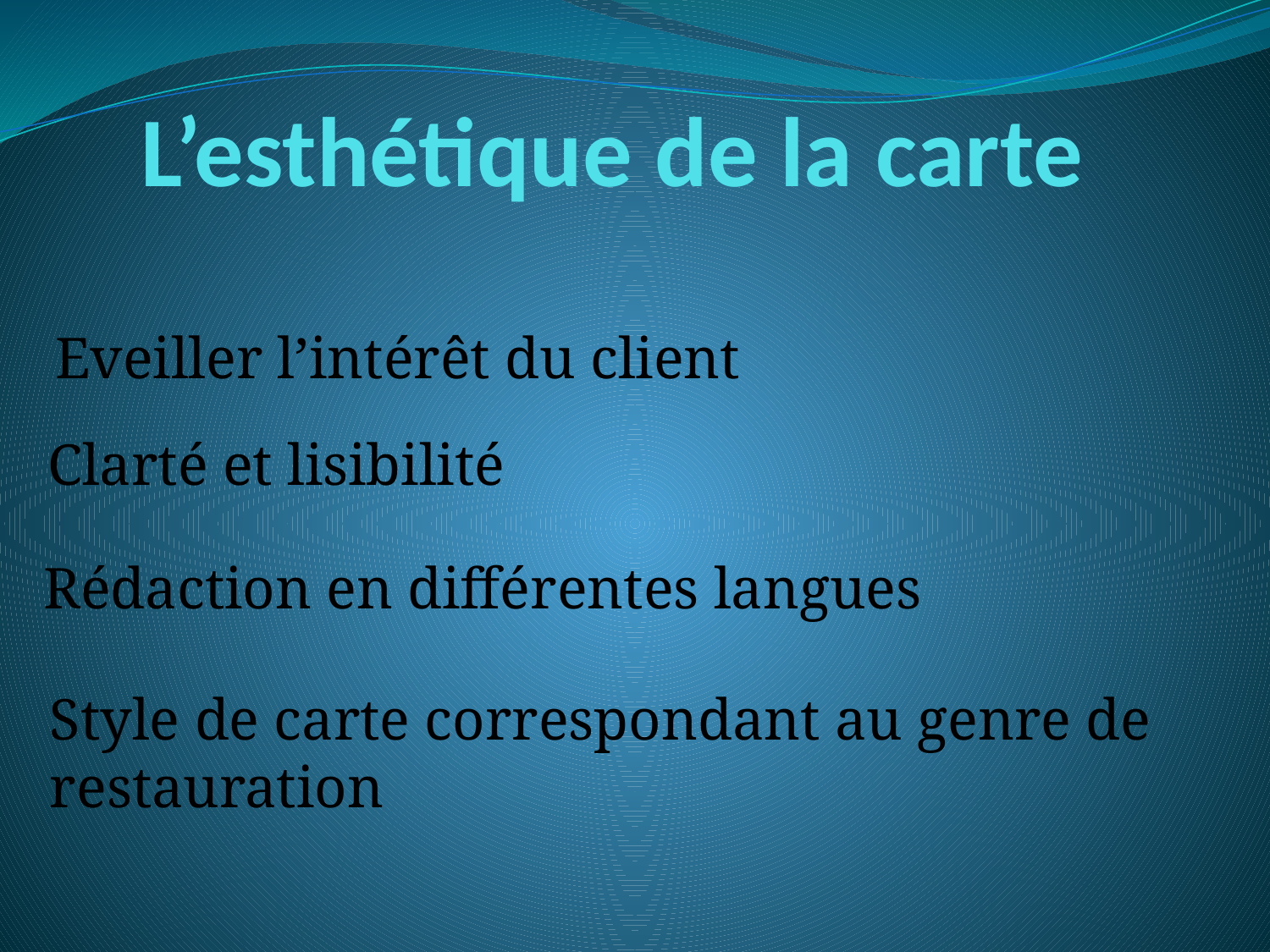

# L’esthétique de la carte
Eveiller l’intérêt du client
Clarté et lisibilité
Rédaction en différentes langues
Style de carte correspondant au genre de restauration